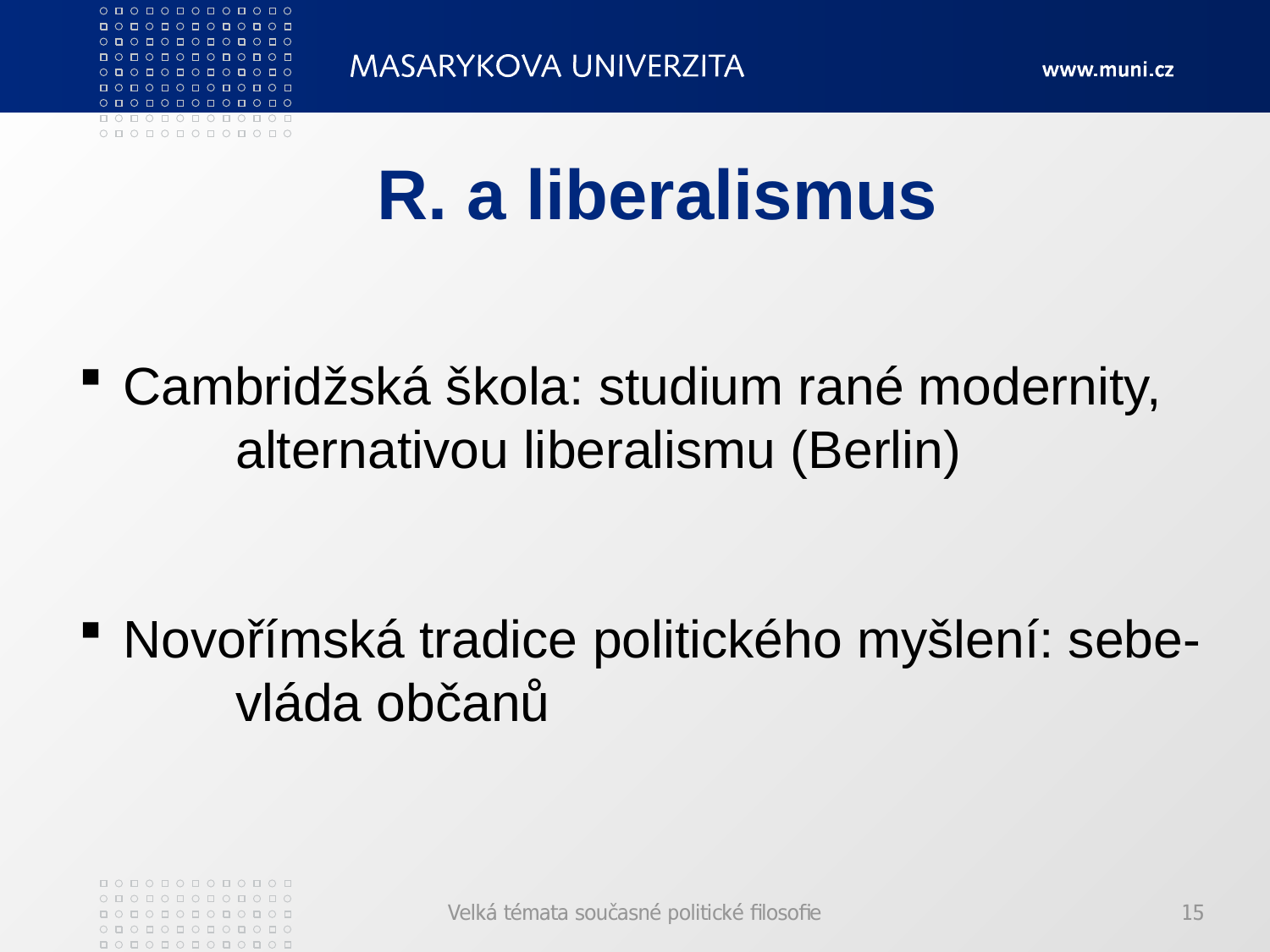

# R. a liberalismus
 Cambridžská škola: studium rané modernity, 	alternativou liberalismu (Berlin)

 Novořímská tradice politického myšlení: sebe-	vláda občanů
Velká témata současné politické filosofie
15